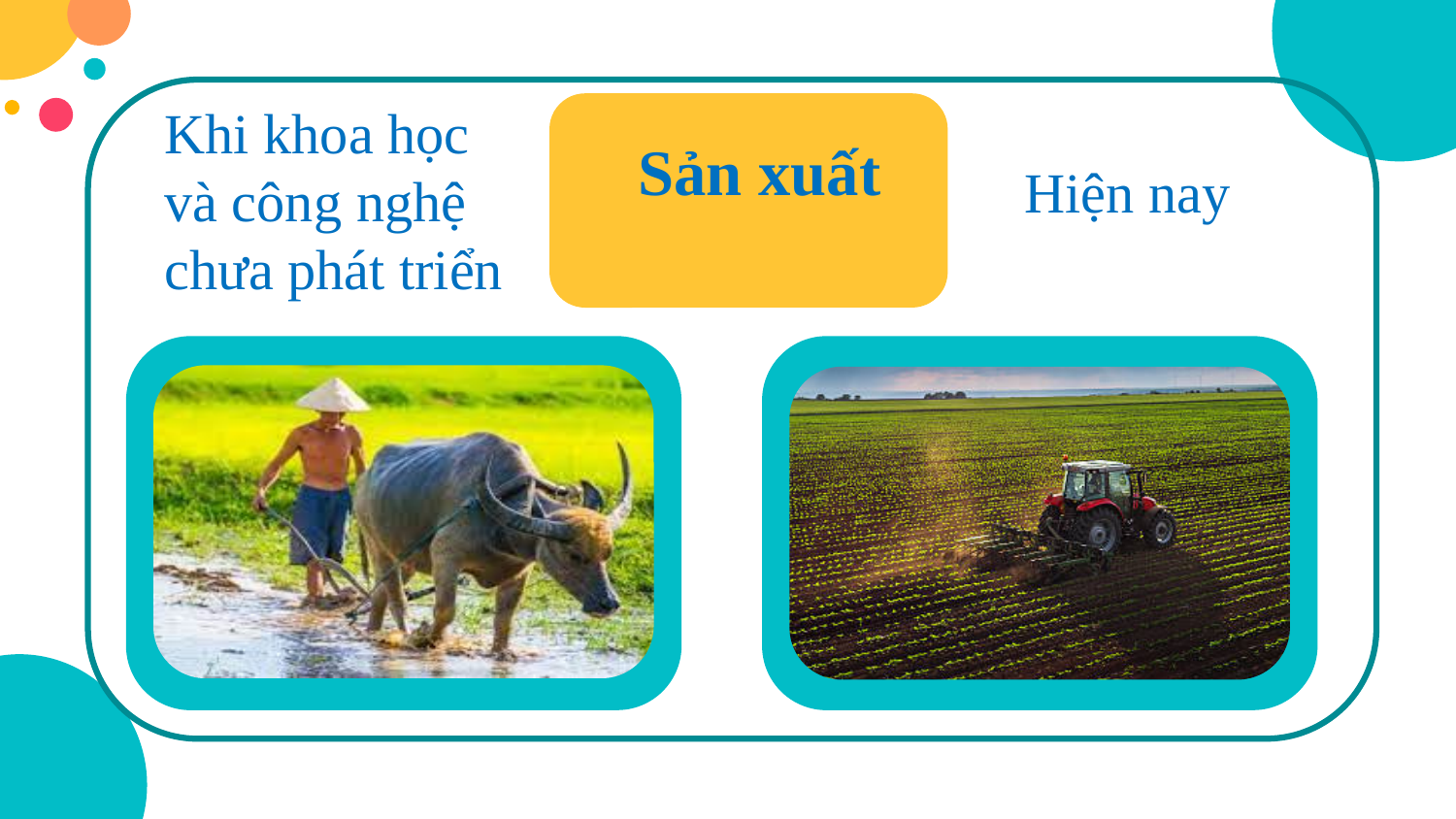

Khi khoa học và công nghệ chưa phát triển

Sản xuất
Hiện nay